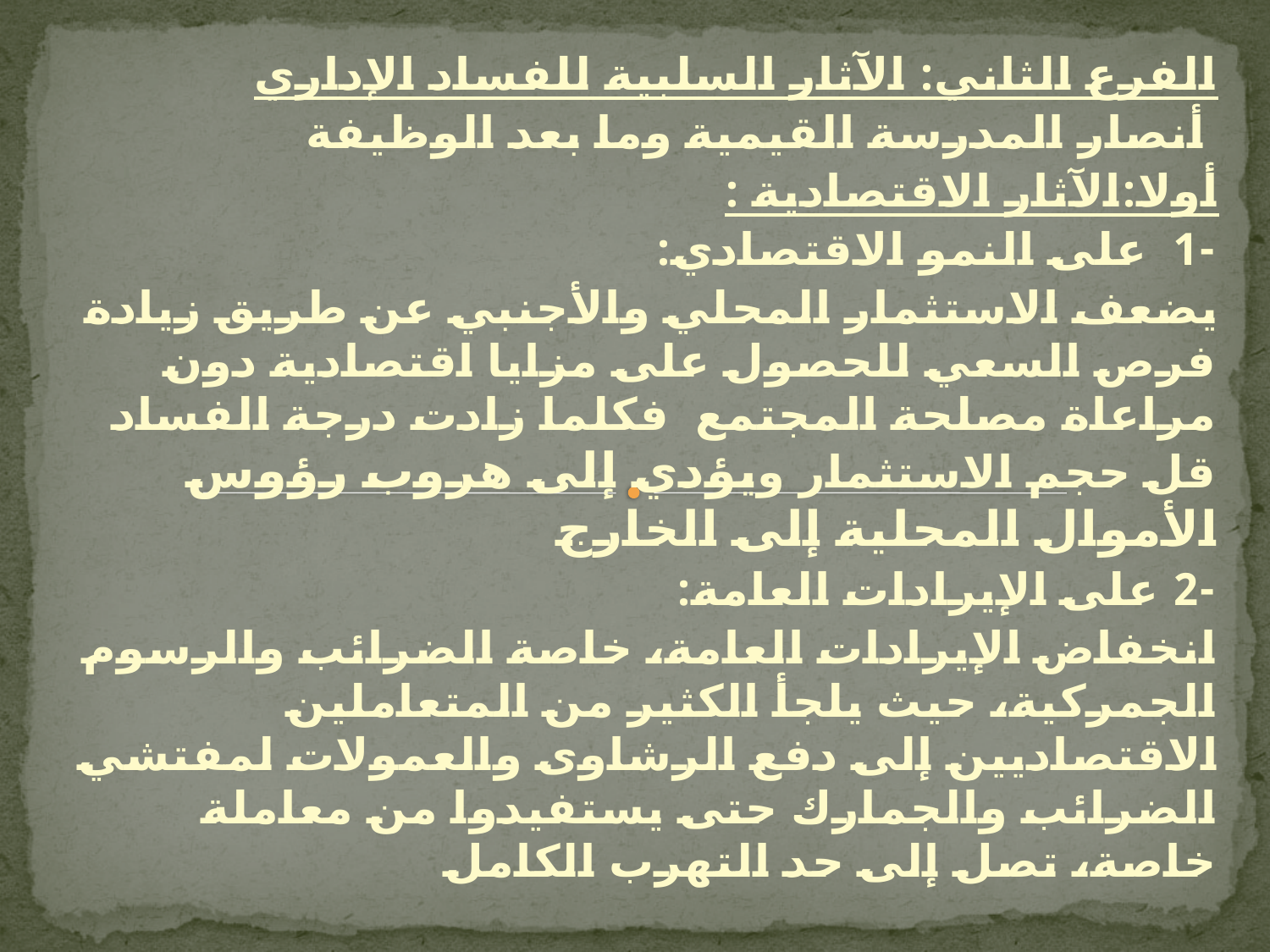

الفرع الثاني: الآثار السلبية للفساد الإداري
 أنصار المدرسة القيمية وما بعد الوظيفة
أولا:الآثار الاقتصادية :
-1  على النمو الاقتصادي:
يضعف الاستثمار المحلي والأجنبي عن طريق زيادة فرص السعي للحصول على مزايا اقتصادية دون مراعاة مصلحة المجتمع  فكلما زادت درجة الفساد قل حجم الاستثمار ويؤدي إلى هروب رؤوس الأموال المحلية إلى الخارج
-2 على الإيرادات العامة:
انخفاض الإيرادات العامة، خاصة الضرائب والرسوم الجمركية، حيث يلجأ الكثير من المتعاملين الاقتصاديين إلى دفع الرشاوى والعمولات لمفتشي الضرائب والجمارك حتى يستفيدوا من معاملة خاصة، تصل إلى حد التهرب الكامل